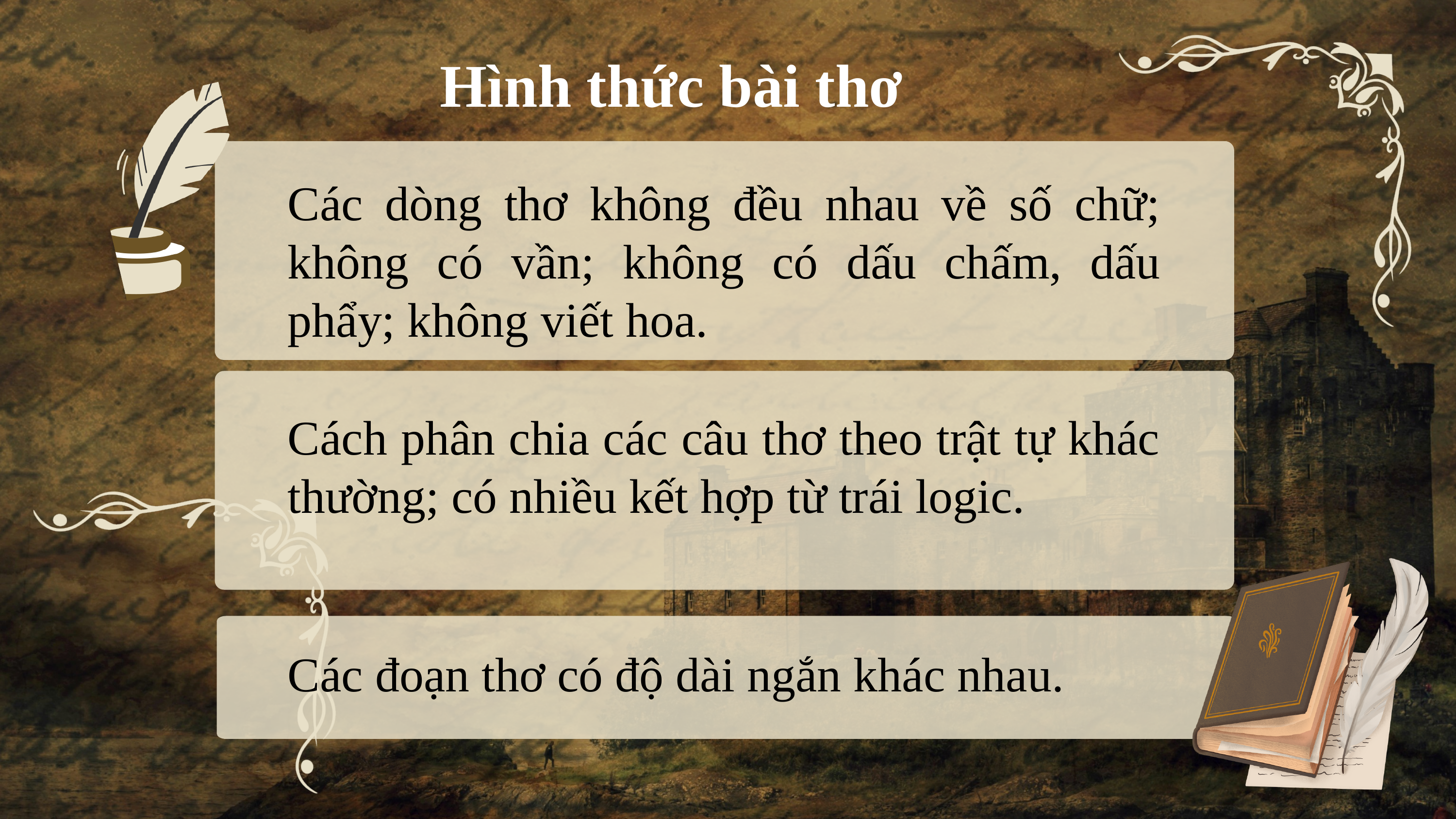

Hình thức bài thơ

Các dòng thơ không đều nhau về số chữ; không có vần; không có dấu chấm, dấu phẩy; không viết hoa.

Cách phân chia các câu thơ theo trật tự khác thường; có nhiều kết hợp từ trái logic.

Các đoạn thơ có độ dài ngắn khác nhau.